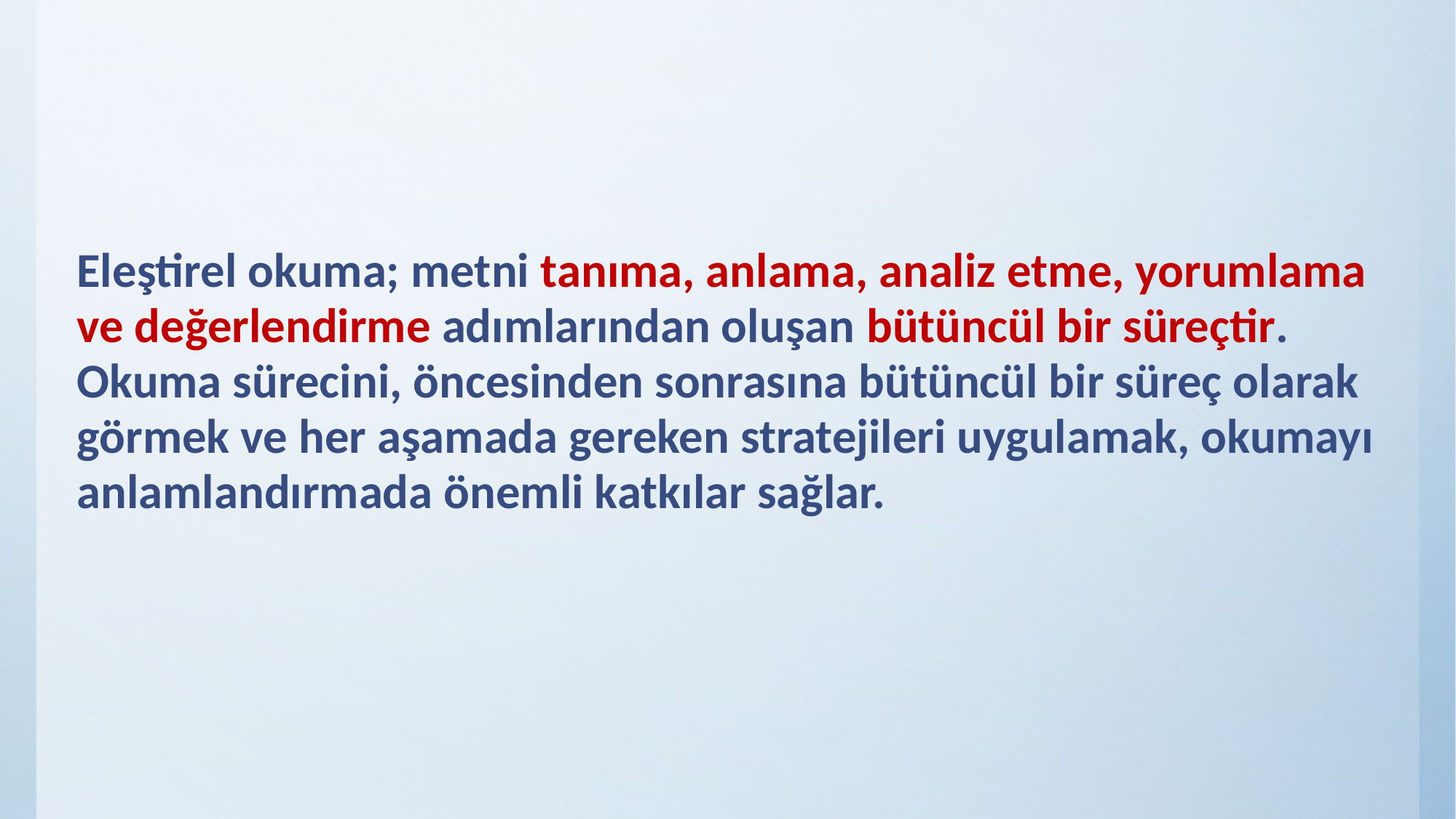

Eleştirel okuma; metni tanıma, anlama, analiz etme, yorumlama ve değerlendirme adımlarından oluşan bütüncül bir süreçtir.
Okuma sürecini, öncesinden sonrasına bütüncül bir süreç olarak görmek ve her aşamada gereken stratejileri uygulamak, okumayı anlamlandırmada önemli katkılar sağlar.